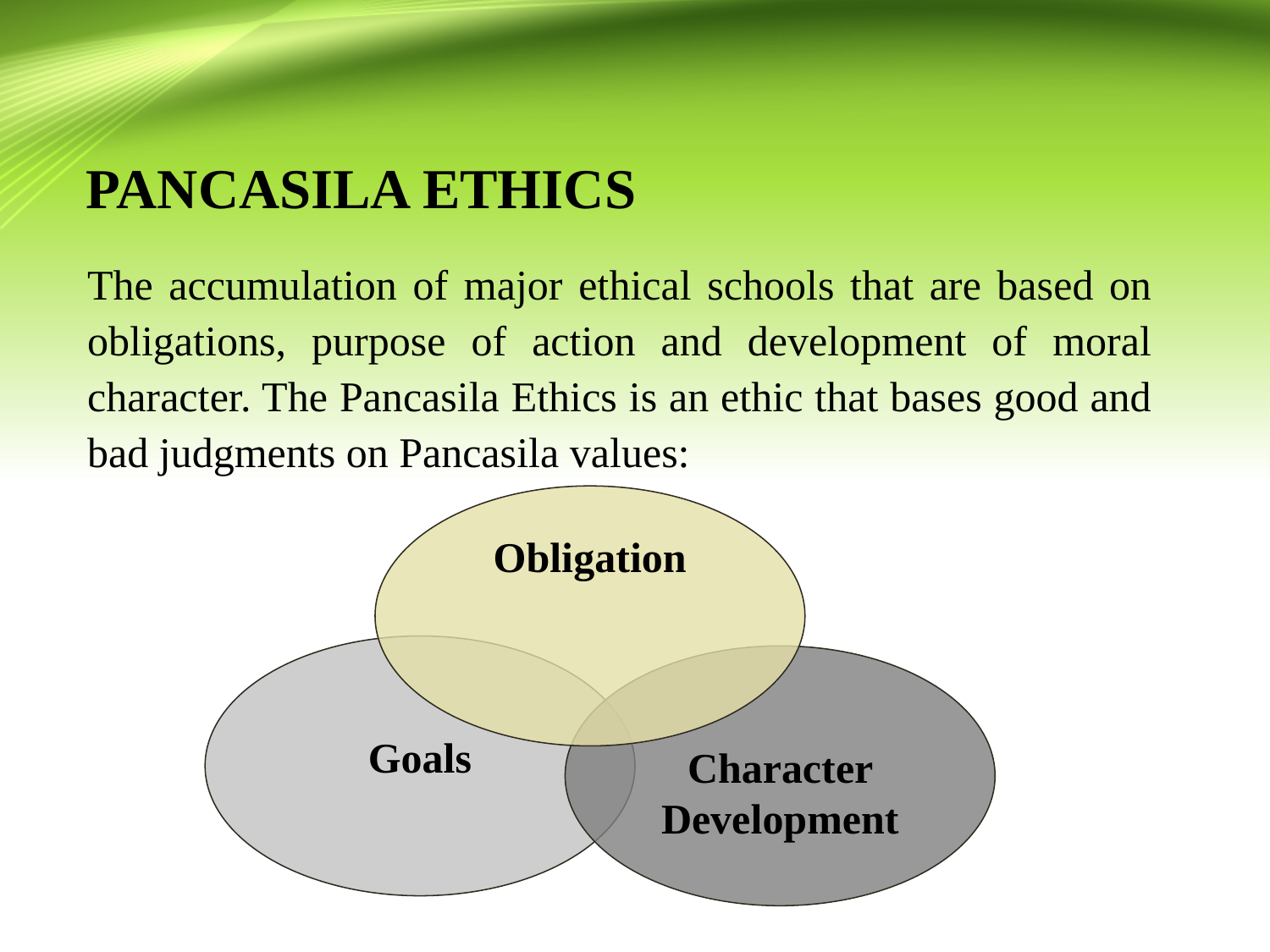

PANCASILA ETHICS
The accumulation of major ethical schools that are based on obligations, purpose of action and development of moral character. The Pancasila Ethics is an ethic that bases good and bad judgments on Pancasila values:
Obligation

Goals

Character Development